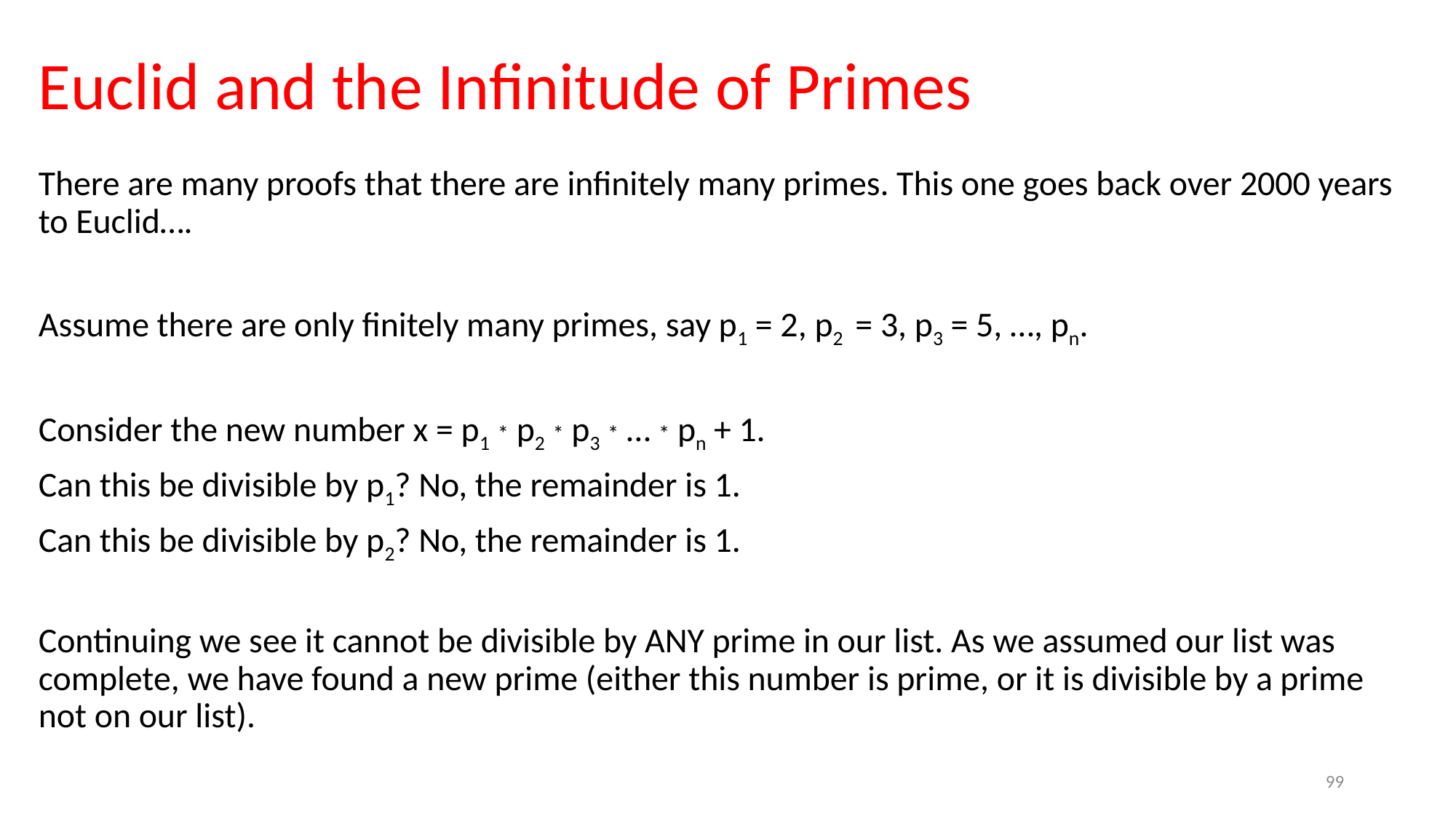

# Euclid and the Infinitude of Primes
There are many proofs that there are infinitely many primes. This one goes back over 2000 years to Euclid….

Assume there are only finitely many primes, say p1 = 2, p2  = 3, p3 = 5, …, pn.

Consider the new number x = p1 * p2 * p3 * … * pn + 1.
Can this be divisible by p1? No, the remainder is 1.
Can this be divisible by p2? No, the remainder is 1.

Continuing we see it cannot be divisible by ANY prime in our list. As we assumed our list was complete, we have found a new prime (either this number is prime, or it is divisible by a prime not on our list).
99